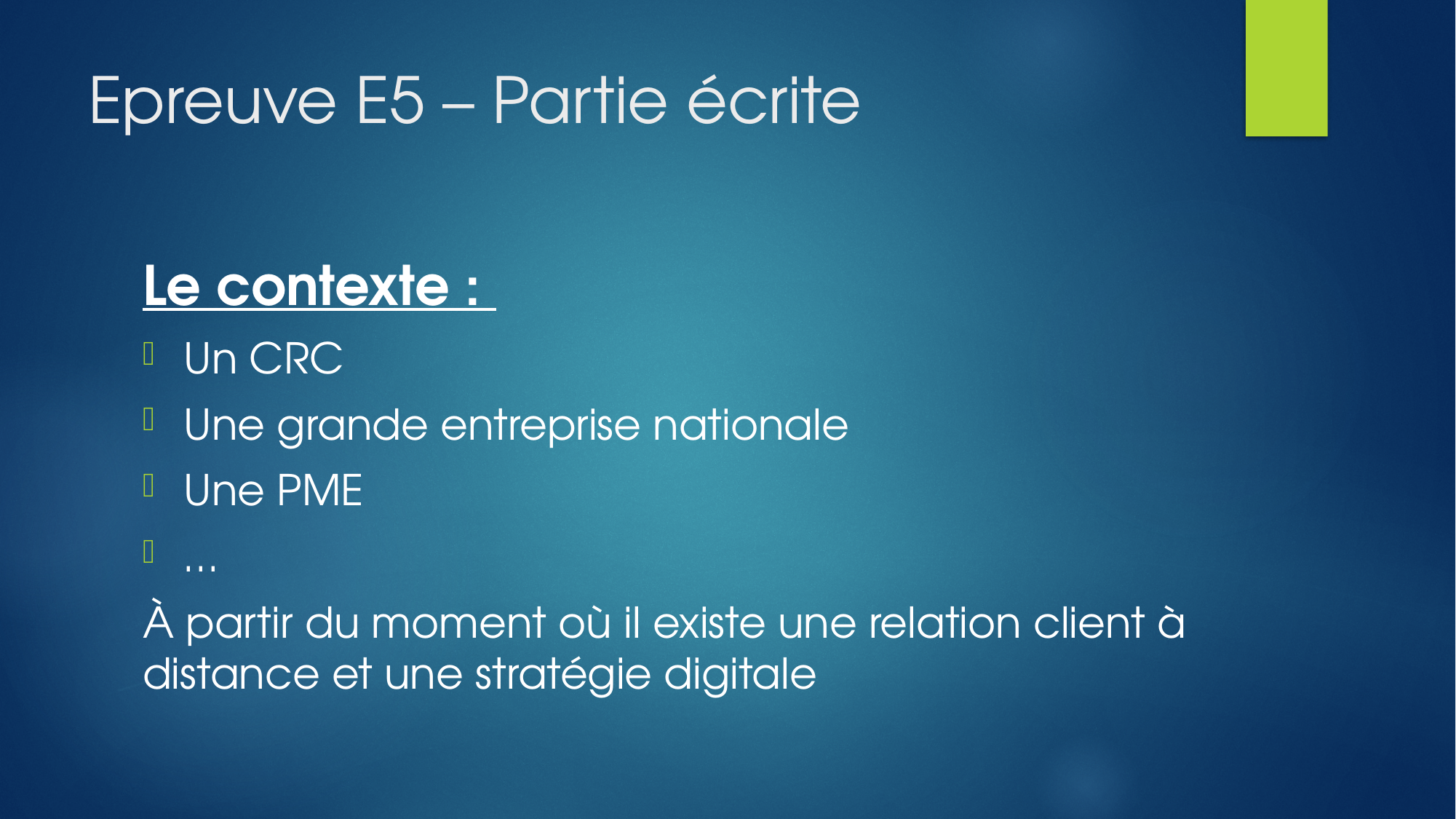

# Epreuve E5 – Partie écrite
Le contexte :
Un CRC
Une grande entreprise nationale
Une PME
…
À partir du moment où il existe une relation client à distance et une stratégie digitale